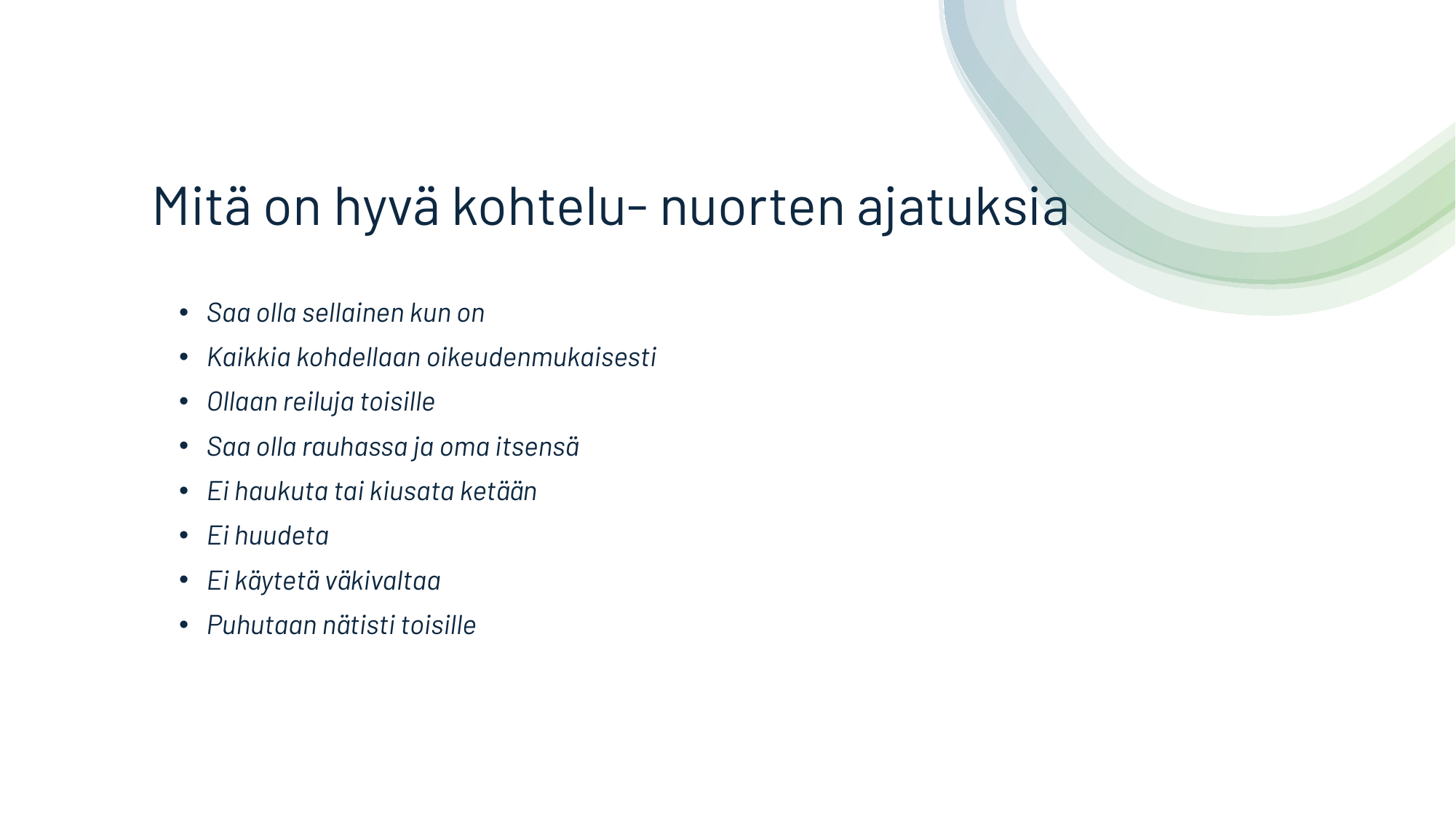

# Mitä on hyvä kohtelu- nuorten ajatuksia
Saa olla sellainen kun on
Kaikkia kohdellaan oikeudenmukaisesti
Ollaan reiluja toisille
Saa olla rauhassa ja oma itsensä
Ei haukuta tai kiusata ketään
Ei huudeta
Ei käytetä väkivaltaa
Puhutaan nätisti toisille